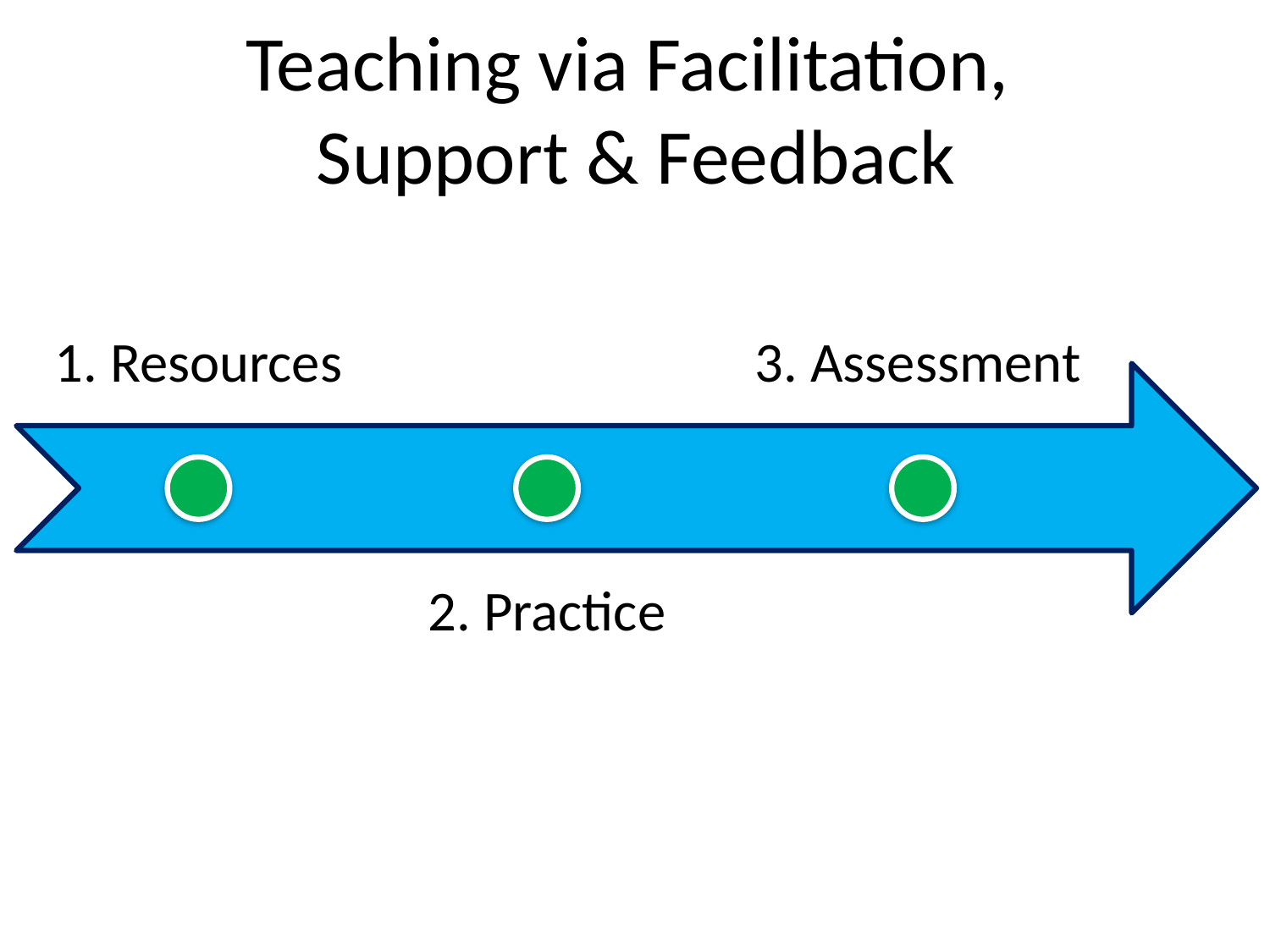

Teaching via Facilitation,
Support & Feedback
1. Resources
2. Practice
3. Assessment